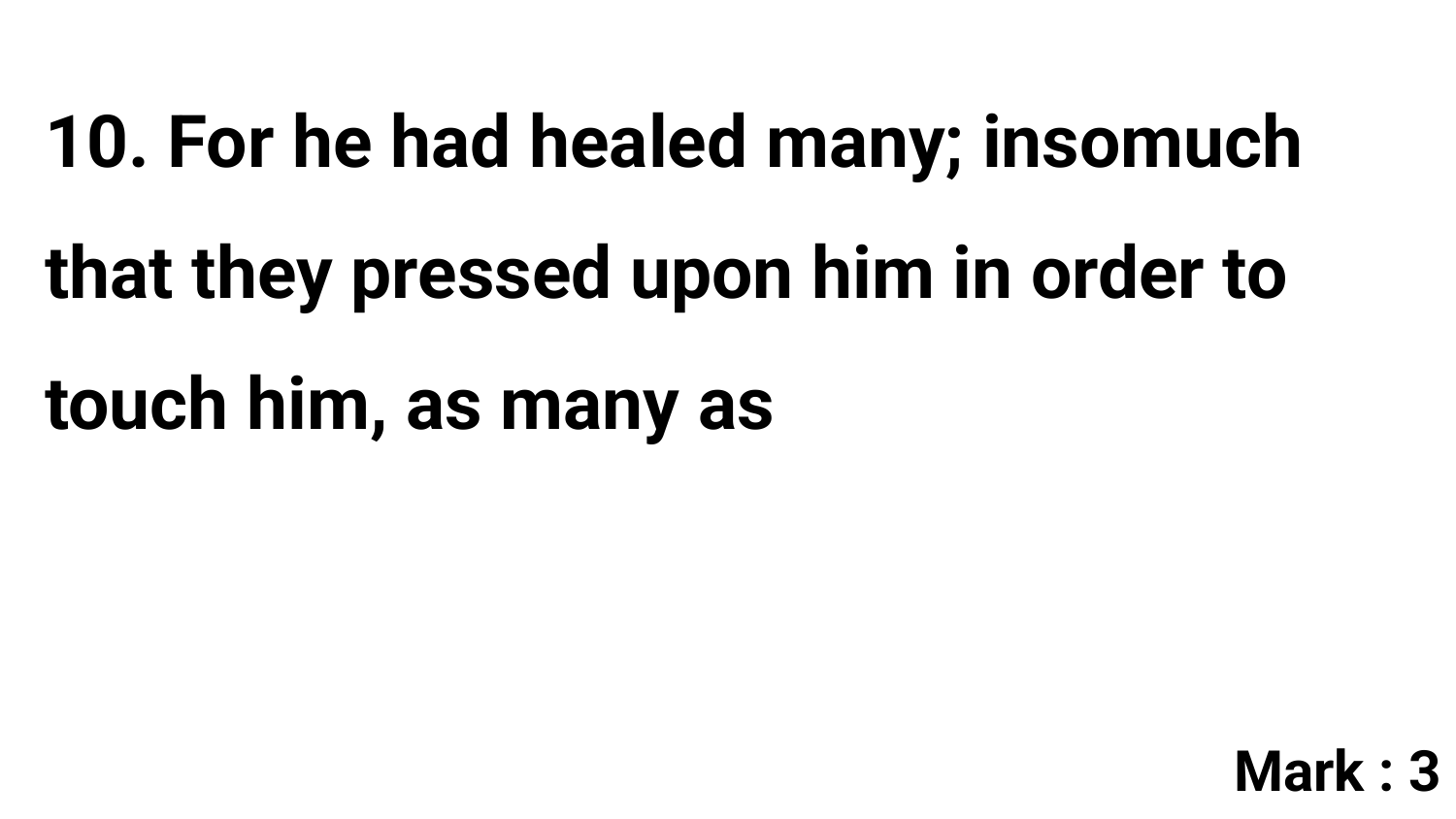

10. For he had healed many; insomuch that they pressed upon him in order to touch him, as many as
Mark : 3